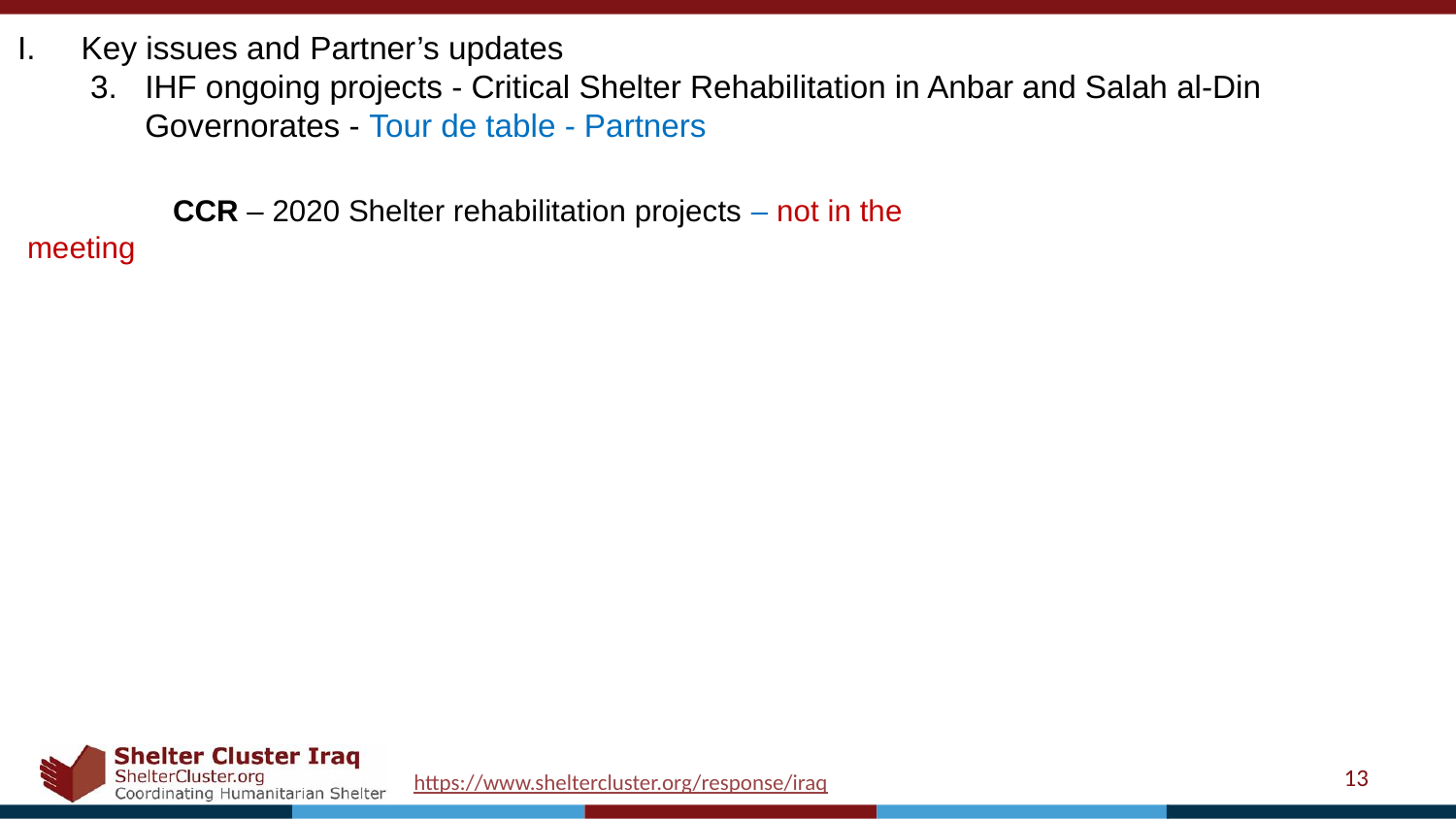

Key issues and Partner’s updates
IHF ongoing projects - Critical Shelter Rehabilitation in Anbar and Salah al-Din Governorates - Tour de table - Partners
	CCR – 2020 Shelter rehabilitation projects – not in the meeting
13